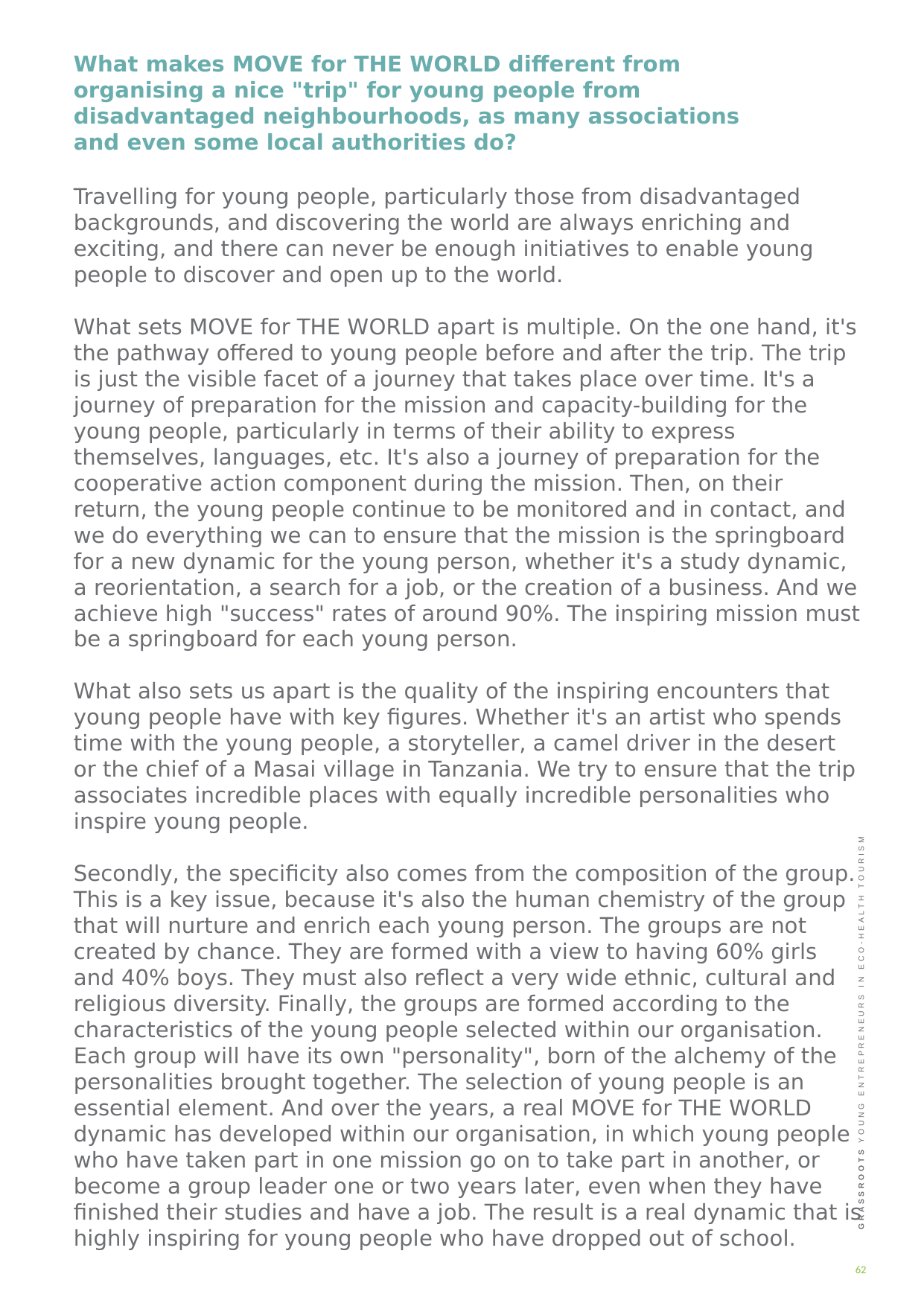

What makes MOVE for THE WORLD different from organising a nice "trip" for young people from disadvantaged neighbourhoods, as many associations and even some local authorities do?

Travelling for young people, particularly those from disadvantaged backgrounds, and discovering the world are always enriching and exciting, and there can never be enough initiatives to enable young people to discover and open up to the world.

What sets MOVE for THE WORLD apart is multiple. On the one hand, it's the pathway offered to young people before and after the trip. The trip is just the visible facet of a journey that takes place over time. It's a journey of preparation for the mission and capacity-building for the young people, particularly in terms of their ability to express themselves, languages, etc. It's also a journey of preparation for the cooperative action component during the mission. Then, on their return, the young people continue to be monitored and in contact, and we do everything we can to ensure that the mission is the springboard for a new dynamic for the young person, whether it's a study dynamic, a reorientation, a search for a job, or the creation of a business. And we achieve high "success" rates of around 90%. The inspiring mission must be a springboard for each young person.

What also sets us apart is the quality of the inspiring encounters that young people have with key figures. Whether it's an artist who spends time with the young people, a storyteller, a camel driver in the desert or the chief of a Masai village in Tanzania. We try to ensure that the trip associates incredible places with equally incredible personalities who inspire young people.

Secondly, the specificity also comes from the composition of the group. This is a key issue, because it's also the human chemistry of the group that will nurture and enrich each young person. The groups are not created by chance. They are formed with a view to having 60% girls and 40% boys. They must also reflect a very wide ethnic, cultural and religious diversity. Finally, the groups are formed according to the characteristics of the young people selected within our organisation. Each group will have its own "personality", born of the alchemy of the personalities brought together. The selection of young people is an essential element. And over the years, a real MOVE for THE WORLD dynamic has developed within our organisation, in which young people who have taken part in one mission go on to take part in another, or become a group leader one or two years later, even when they have finished their studies and have a job. The result is a real dynamic that is highly inspiring for young people who have dropped out of school.

62